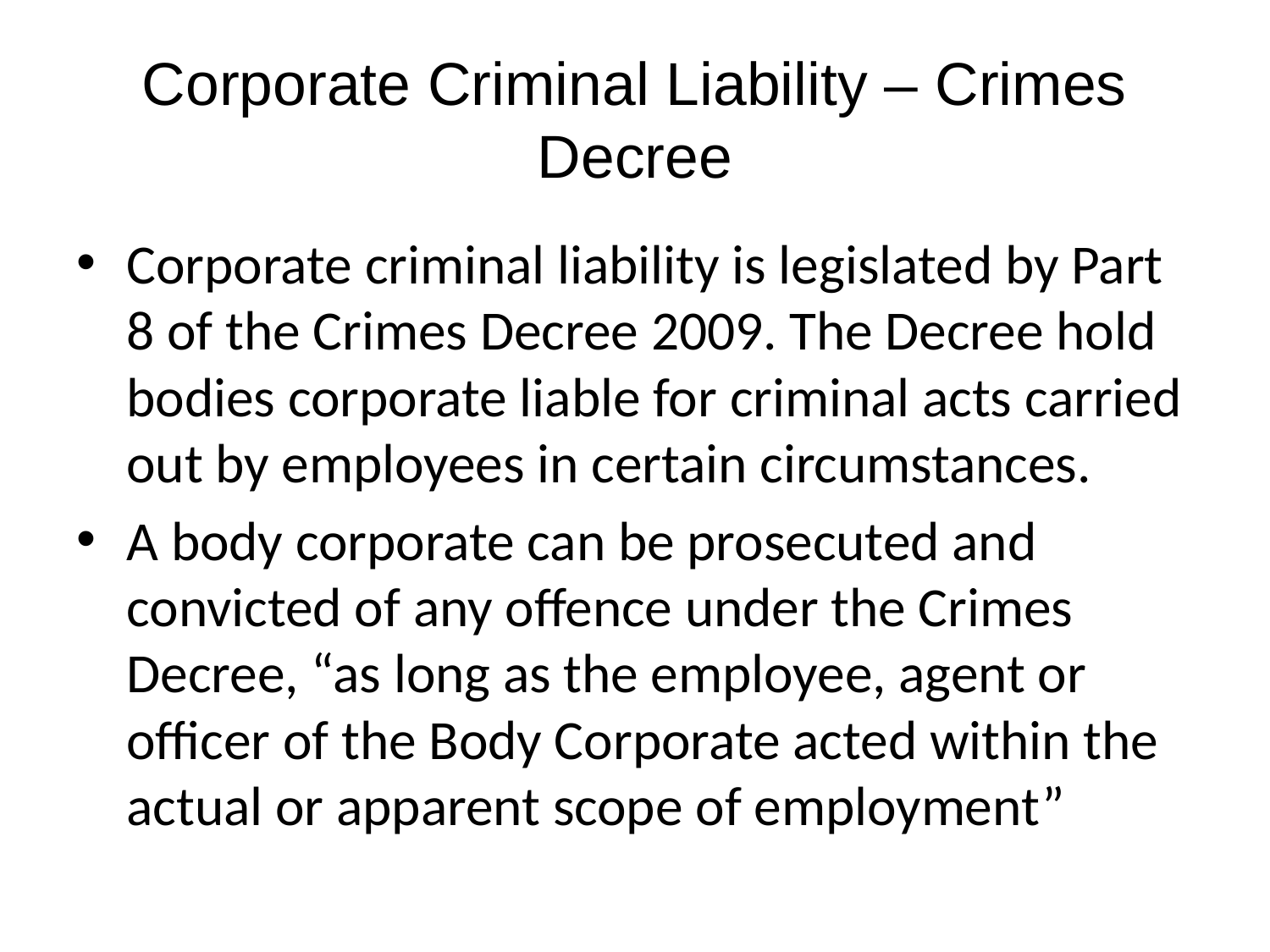

# Corporate Criminal Liability – Crimes Decree
Corporate criminal liability is legislated by Part 8 of the Crimes Decree 2009. The Decree hold bodies corporate liable for criminal acts carried out by employees in certain circumstances.
A body corporate can be prosecuted and convicted of any offence under the Crimes Decree, “as long as the employee, agent or officer of the Body Corporate acted within the actual or apparent scope of employment”